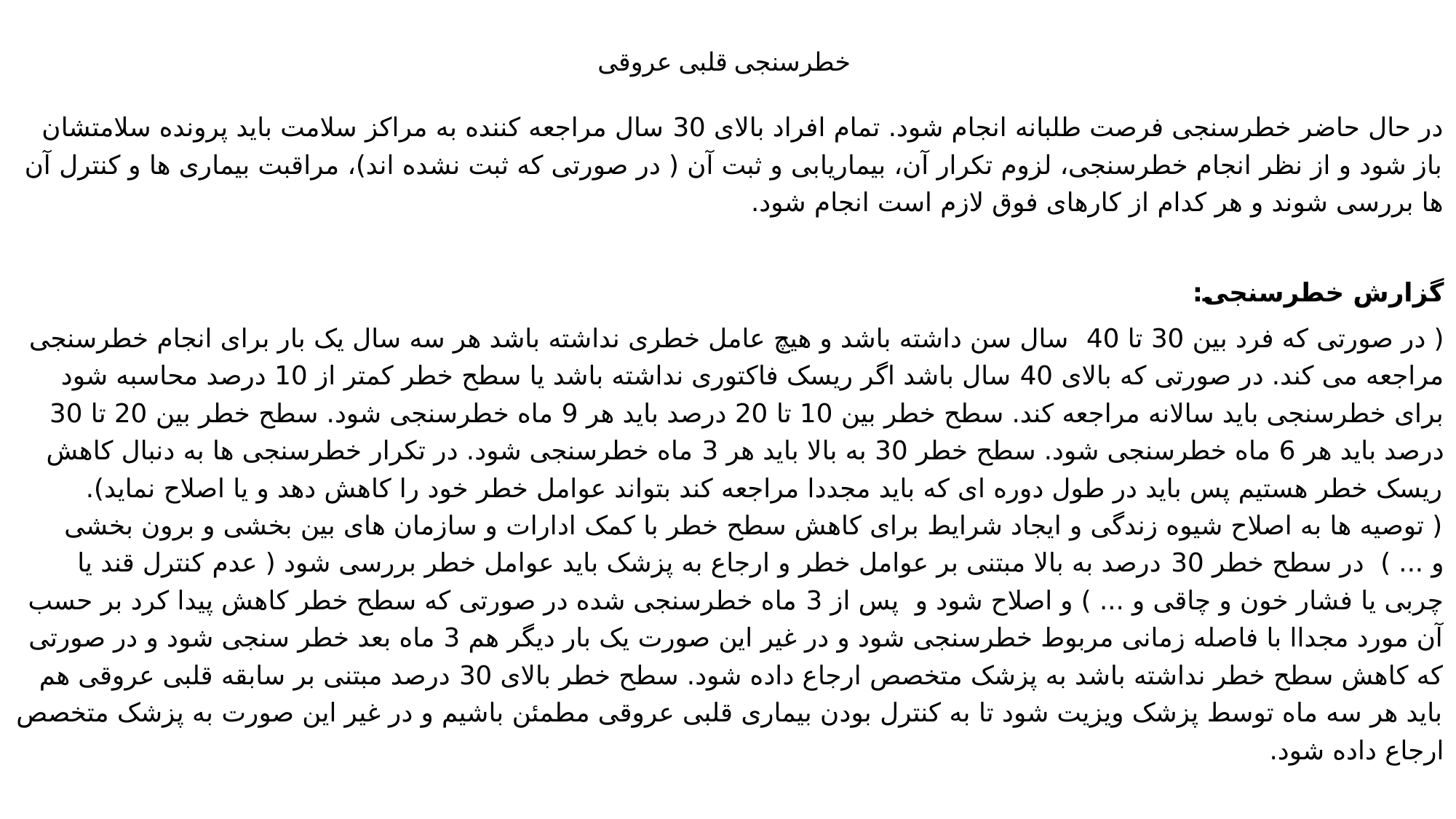

# خطرسنجی قلبی عروقی
در حال حاضر خطرسنجی فرصت طلبانه انجام شود. تمام افراد بالای 30 سال مراجعه کننده به مراکز سلامت باید پرونده سلامتشان باز شود و از نظر انجام خطرسنجی، لزوم تکرار آن، بیماریابی و ثبت آن ( در صورتی که ثبت نشده اند)، مراقبت بیماری ها و کنترل آن ها بررسی شوند و هر کدام از کارهای فوق لازم است انجام شود.

گزارش خطرسنجی:
( در صورتی که فرد بین 30 تا 40  سال سن داشته باشد و هیچ عامل خطری نداشته باشد هر سه سال یک بار برای انجام خطرسنجی مراجعه می کند. در صورتی که بالای 40 سال باشد اگر ریسک فاکتوری نداشته باشد یا سطح خطر کمتر از 10 درصد محاسبه شود برای خطرسنجی باید سالانه مراجعه کند. سطح خطر بین 10 تا 20 درصد باید هر 9 ماه خطرسنجی شود. سطح خطر بین 20 تا 30 درصد باید هر 6 ماه خطرسنجی شود. سطح خطر 30 به بالا باید هر 3 ماه خطرسنجی شود. در تکرار خطرسنجی ها به دنبال کاهش ریسک خطر هستیم پس باید در طول دوره ای که باید مجددا مراجعه کند بتواند عوامل خطر خود را کاهش دهد و یا اصلاح نماید). ( توصیه ها به اصلاح شیوه زندگی و ایجاد شرایط برای کاهش سطح خطر با کمک ادارات و سازمان های بین بخشی و برون بخشی و ... )  در سطح خطر 30 درصد به بالا مبتنی بر عوامل خطر و ارجاع به پزشک باید عوامل خطر بررسی شود ( عدم کنترل قند یا چربی یا فشار خون و چاقی و ... ) و اصلاح شود و  پس از 3 ماه خطرسنجی شده در صورتی که سطح خطر کاهش پیدا کرد بر حسب آن مورد مجداا با فاصله زمانی مربوط خطرسنجی شود و در غیر این صورت یک بار دیگر هم 3 ماه بعد خطر سنجی شود و در صورتی که کاهش سطح خطر نداشته باشد به پزشک متخصص ارجاع داده شود. سطح خطر بالای 30 درصد مبتنی بر سابقه قلبی عروقی هم باید هر سه ماه توسط پزشک ویزیت شود تا به کنترل بودن بیماری قلبی عروقی مطمئن باشیم و در غیر این صورت به پزشک متخصص ارجاع داده شود.